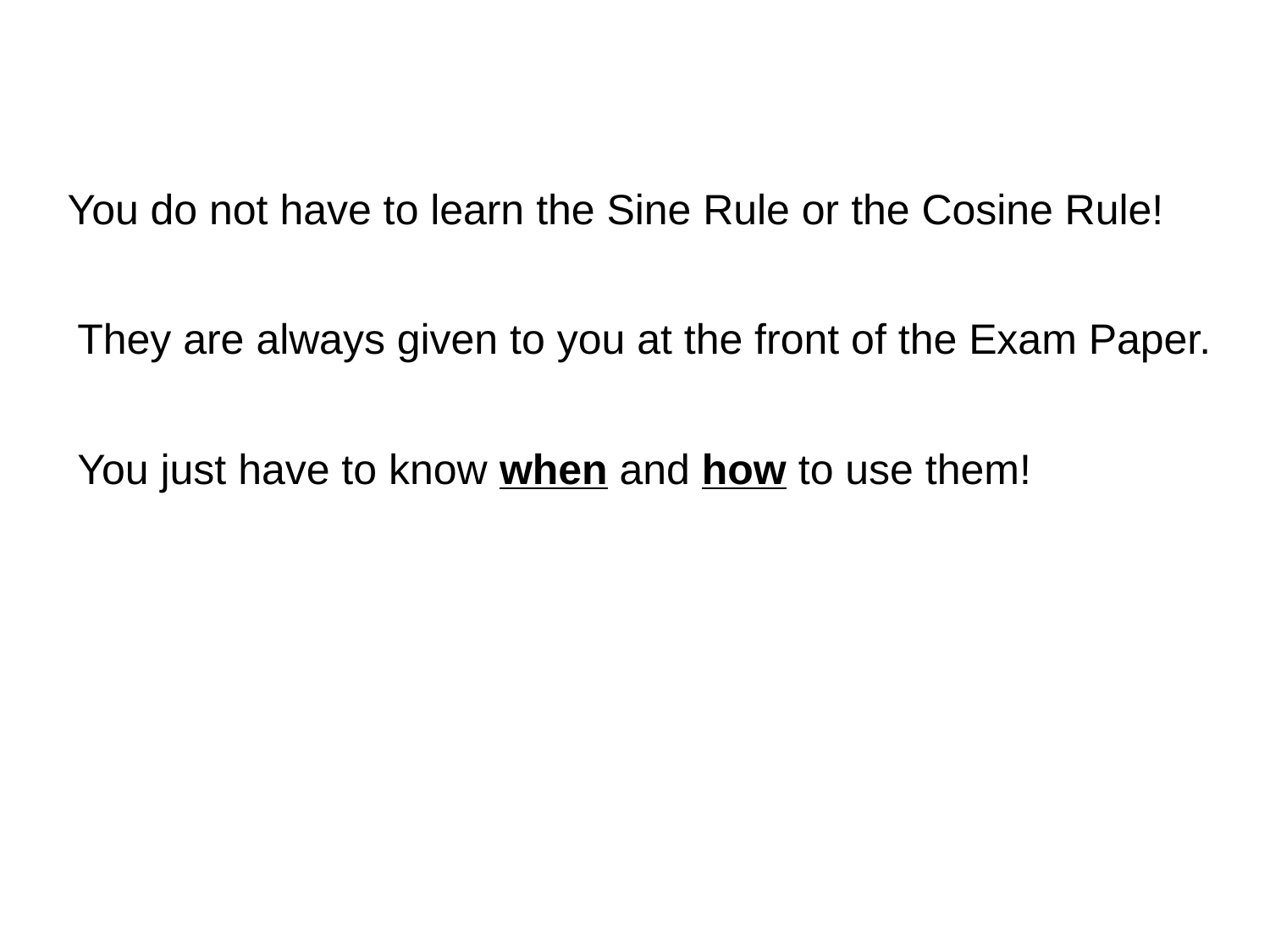

You do not have to learn the Sine Rule or the Cosine Rule!
They are always given to you at the front of the Exam Paper.
You just have to know when and how to use them!